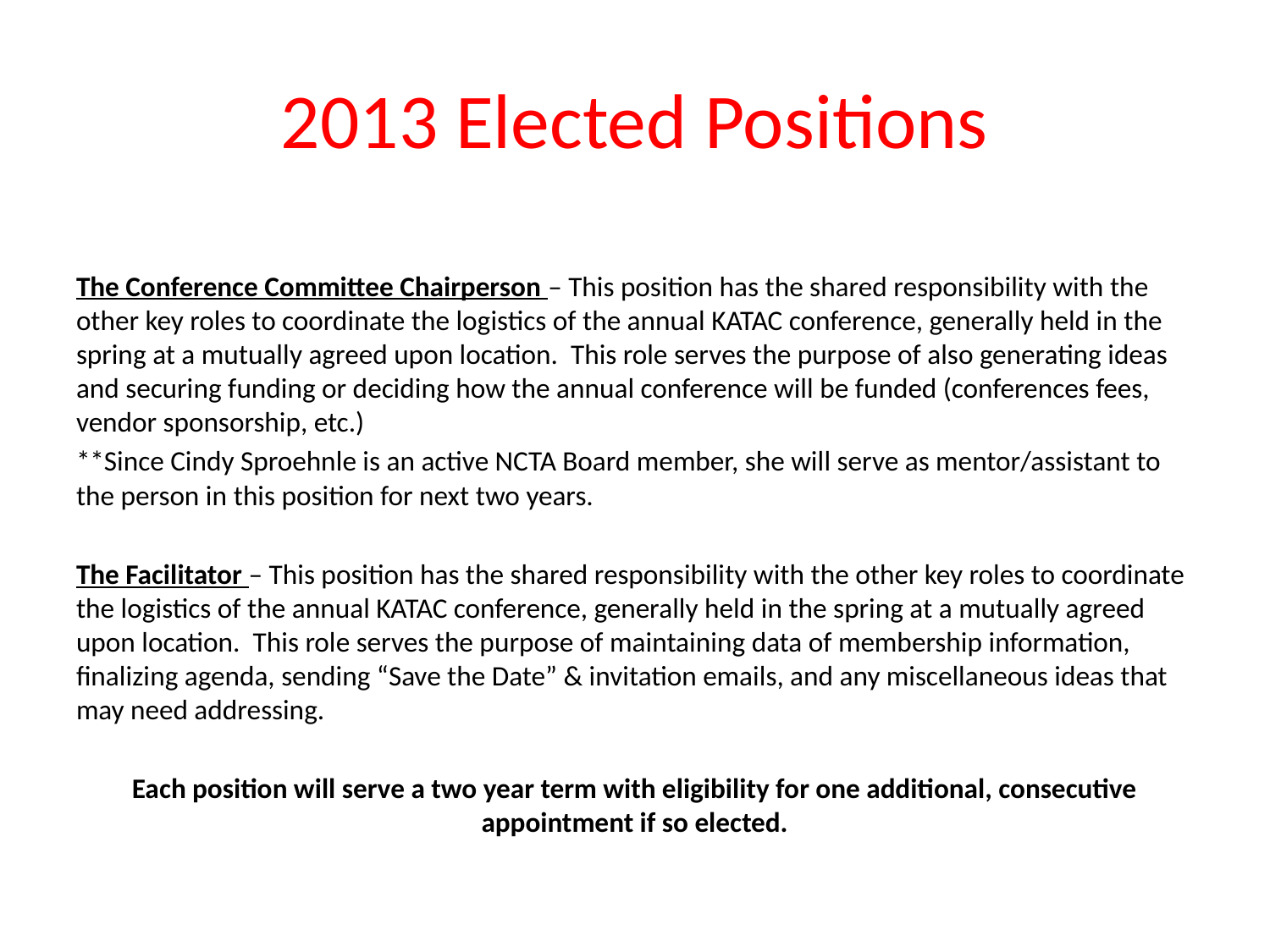

# 2013 Elected Positions

The Conference Committee Chairperson – This position has the shared responsibility with the other key roles to coordinate the logistics of the annual KATAC conference, generally held in the spring at a mutually agreed upon location.  This role serves the purpose of also generating ideas and securing funding or deciding how the annual conference will be funded (conferences fees, vendor sponsorship, etc.)
**Since Cindy Sproehnle is an active NCTA Board member, she will serve as mentor/assistant to the person in this position for next two years.

The Facilitator – This position has the shared responsibility with the other key roles to coordinate the logistics of the annual KATAC conference, generally held in the spring at a mutually agreed upon location.  This role serves the purpose of maintaining data of membership information, finalizing agenda, sending “Save the Date” & invitation emails, and any miscellaneous ideas that may need addressing.

Each position will serve a two year term with eligibility for one additional, consecutive appointment if so elected.